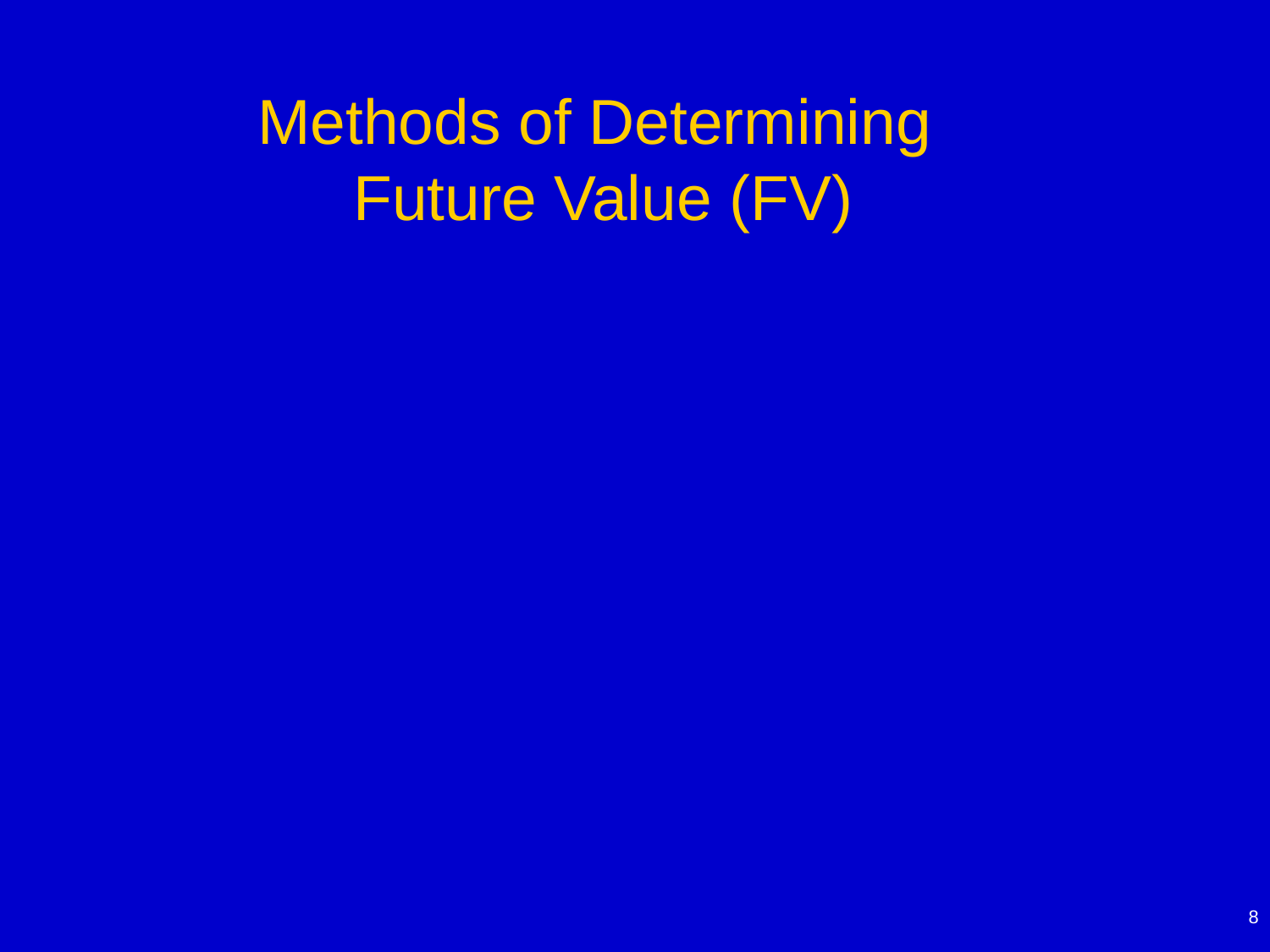

# Methods of Determining Future Value (FV)
8